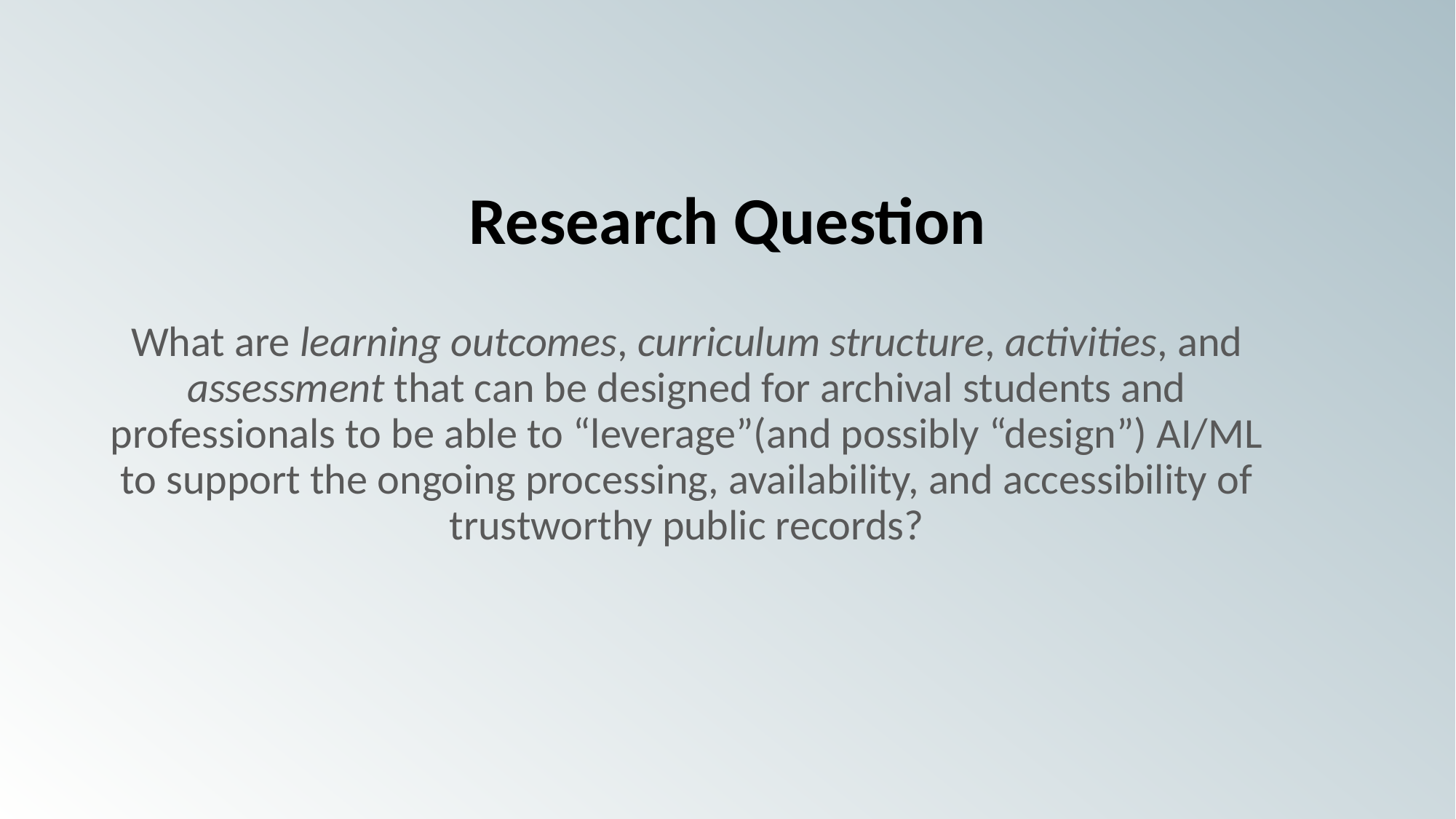

Research Question
What are learning outcomes, curriculum structure, activities, and assessment that can be designed for archival students and professionals to be able to “leverage”(and possibly “design”) AI/ML to support the ongoing processing, availability, and accessibility of trustworthy public records?